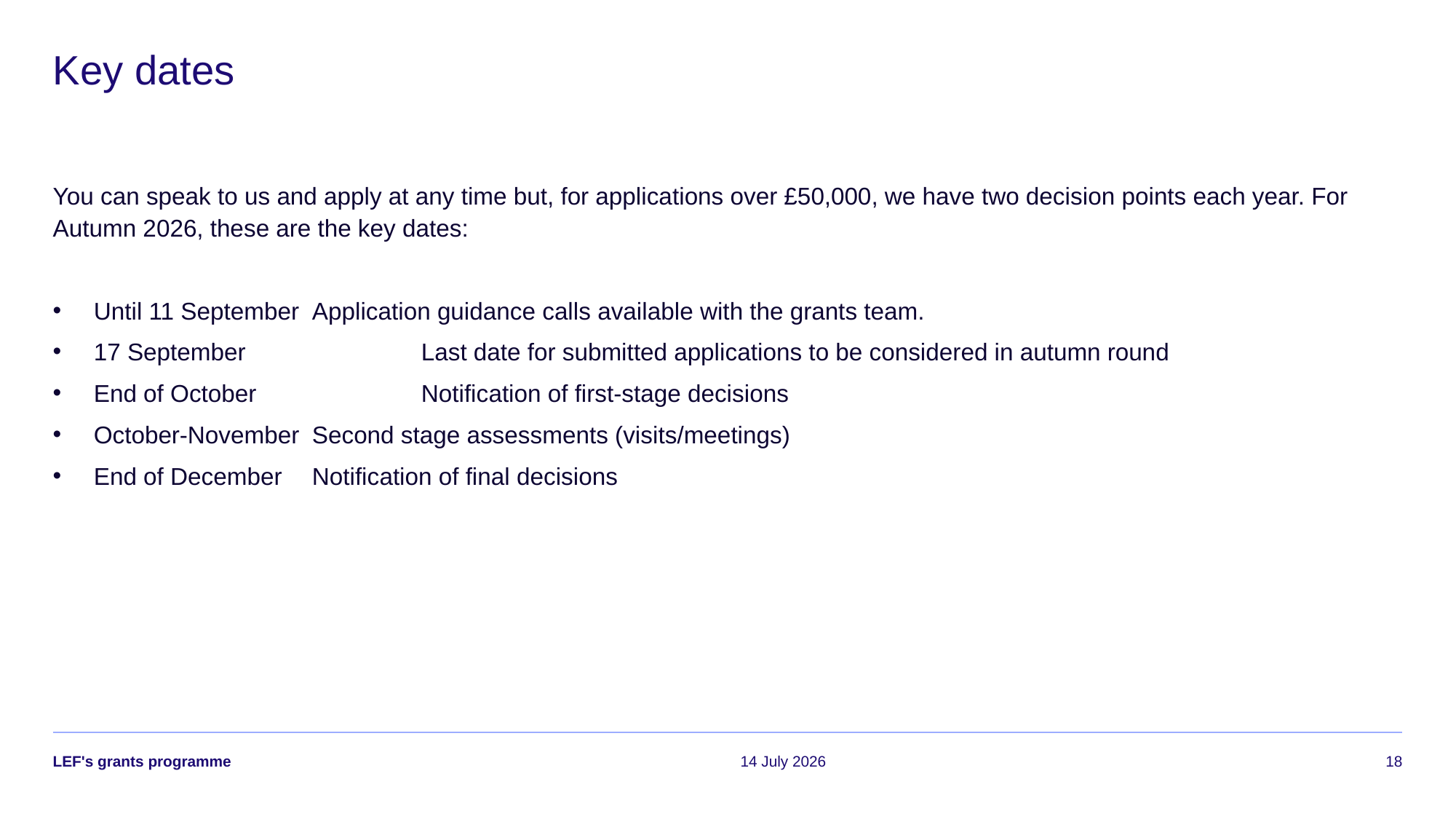

# Key dates
You can speak to us and apply at any time but, for applications over £50,000, we have two decision points each year. For Autumn 2026, these are the key dates:

Until 11 September	Application guidance calls available with the grants team.
17 September		Last date for submitted applications to be considered in autumn round
End of October 		Notification of first-stage decisions
October-November	Second stage assessments (visits/meetings)
End of December	Notification of final decisions
LEF's grants programme
14 July 2026
18